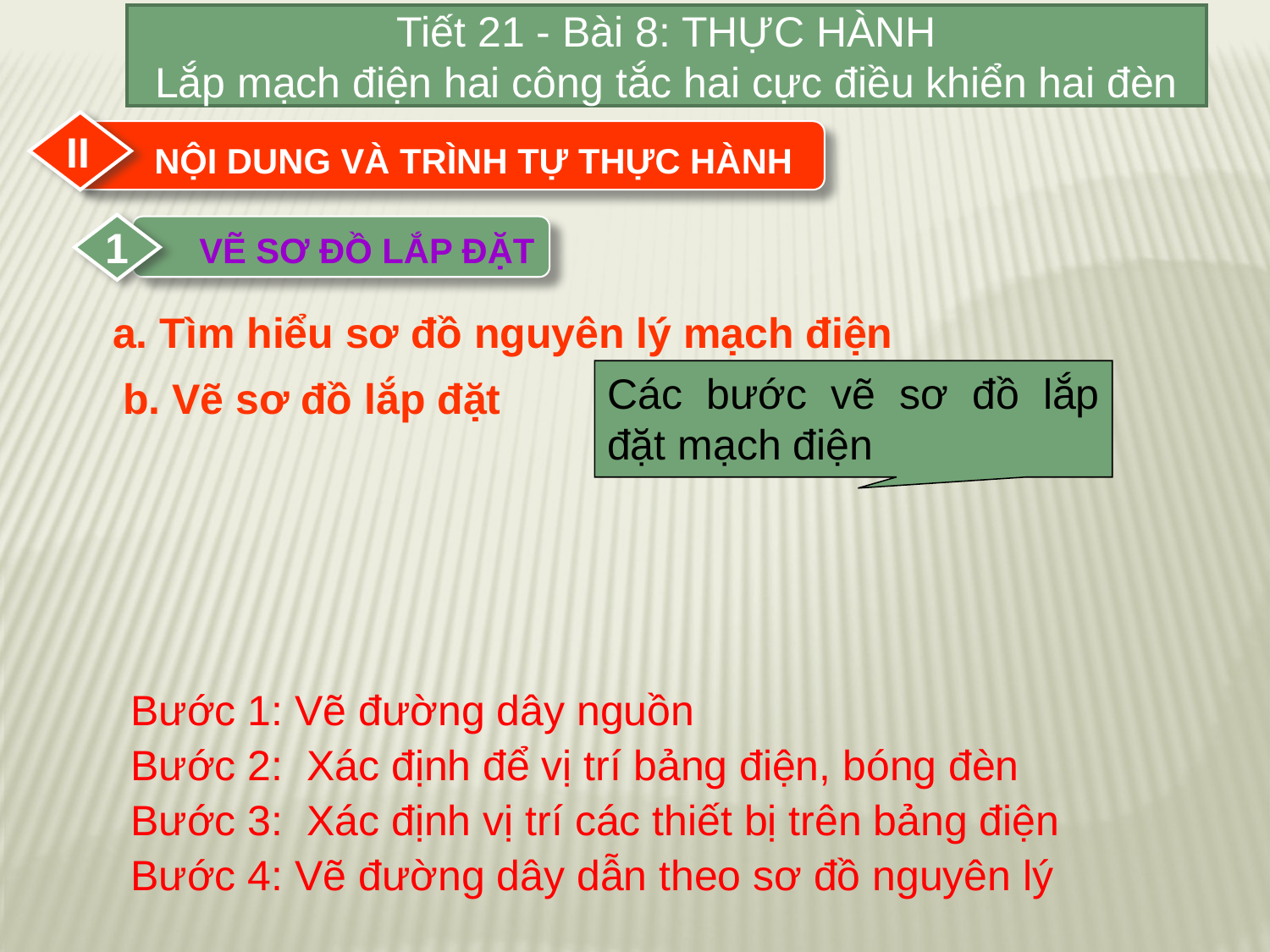

Tiết 21 - Bài 8: THỰC HÀNH
Lắp mạch điện hai công tắc hai cực điều khiển hai đèn

 NỘI DUNG VÀ TRÌNH TỰ THỰC HÀNH
II

1

  VẼ SƠ ĐỒ LẮP ĐẶT
a. Tìm hiểu sơ đồ nguyên lý mạch điện
Các bước vẽ sơ đồ lắp đặt mạch điện
b. Vẽ sơ đồ lắp đặt
Bước 1: Vẽ đường dây nguồn
Bước 2:  Xác định để vị trí bảng điện, bóng đèn
Bước 3:  Xác định vị trí các thiết bị trên bảng điện
Bước 4: Vẽ đường dây dẫn theo sơ đồ nguyên lý